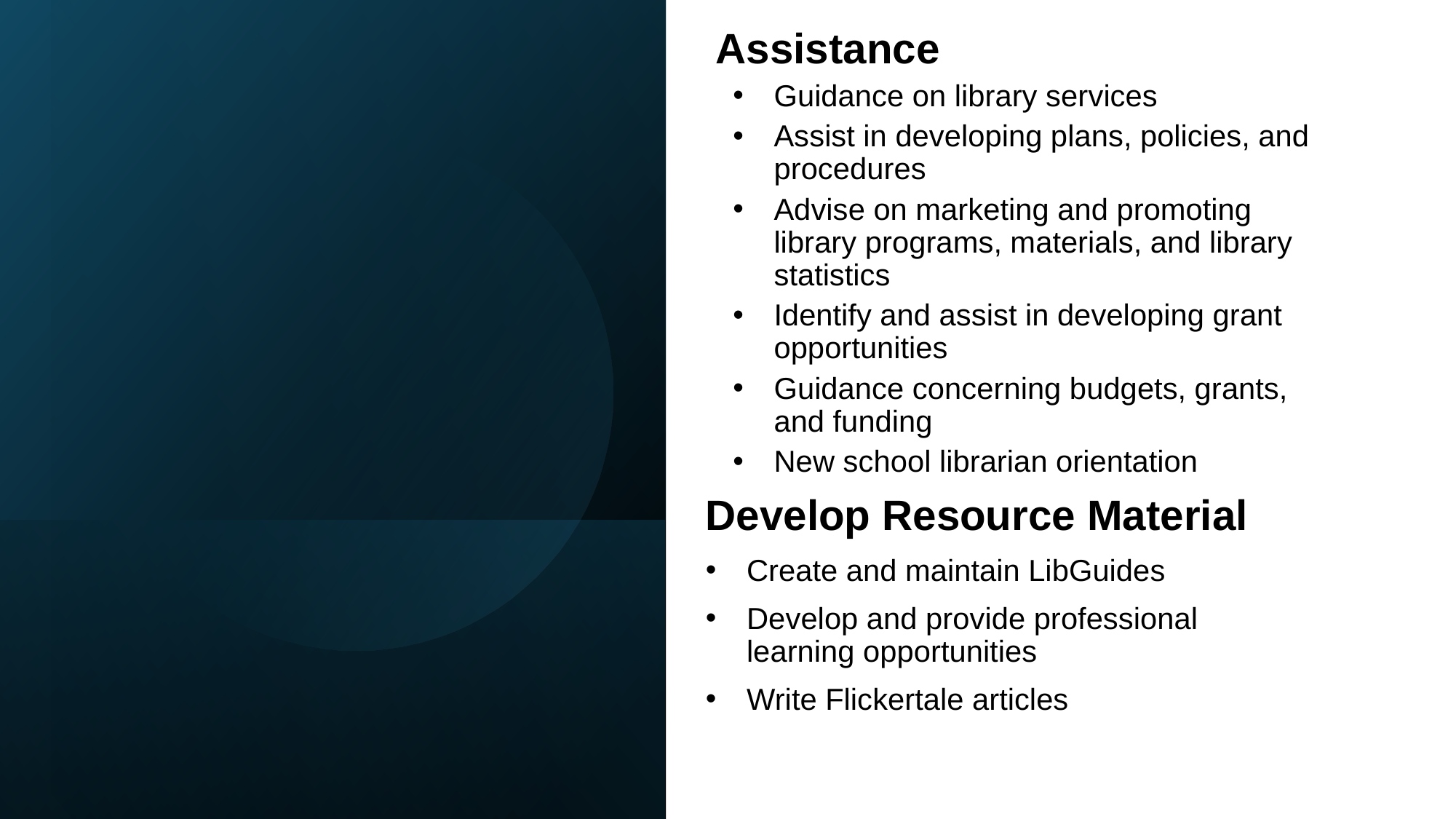

Assistance
Guidance on library services
Assist in developing plans, policies, and procedures
Advise on marketing and promoting library programs, materials, and library statistics
Identify and assist in developing grant opportunities
Guidance concerning budgets, grants, and funding
New school librarian orientation
Develop Resource Material
Create and maintain LibGuides
Develop and provide professional    learning opportunities
Write Flickertale articles